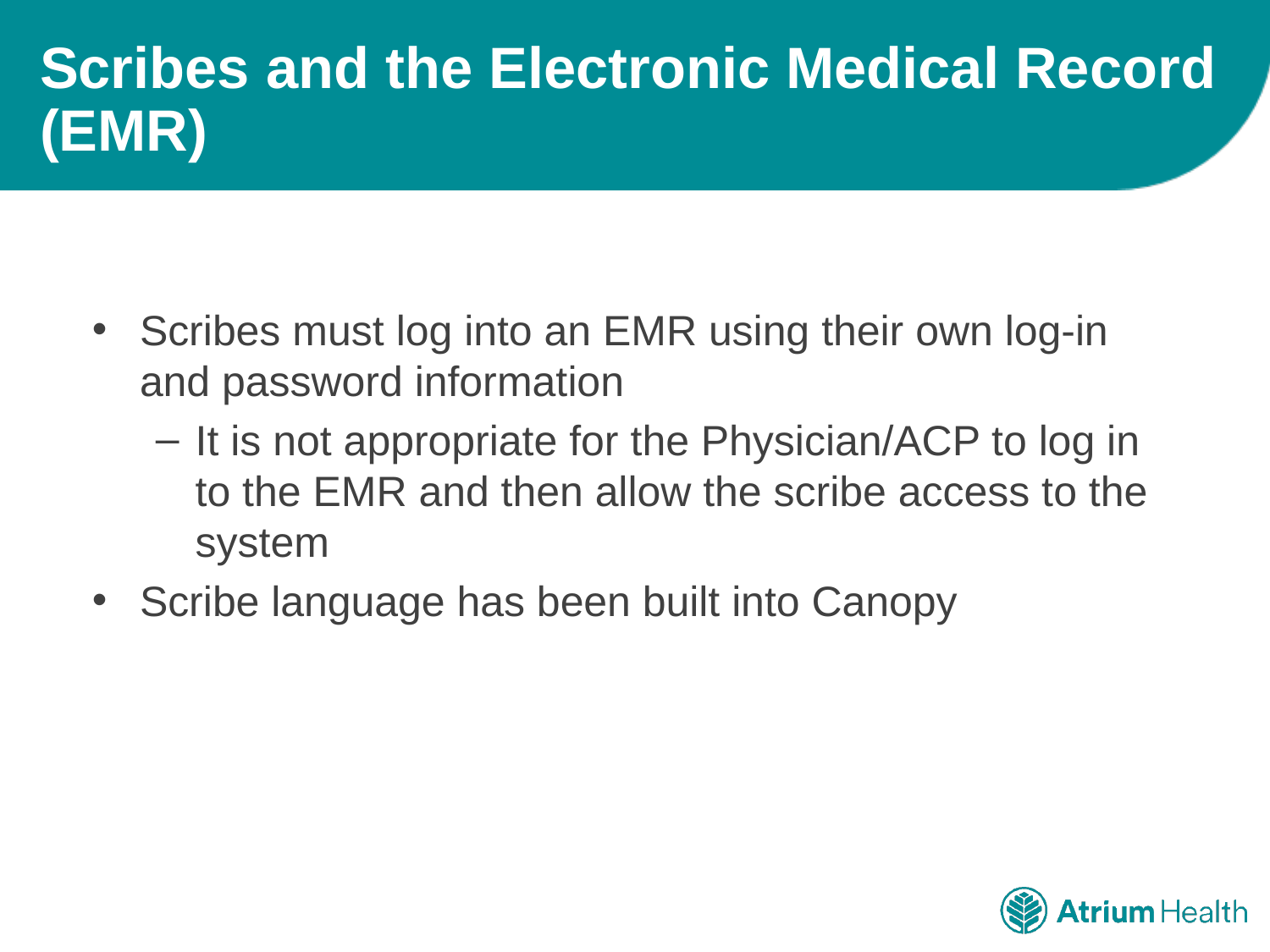

# Scribes and the Electronic Medical Record (EMR)
Scribes must log into an EMR using their own log-in and password information
It is not appropriate for the Physician/ACP to log in to the EMR and then allow the scribe access to the system
Scribe language has been built into Canopy